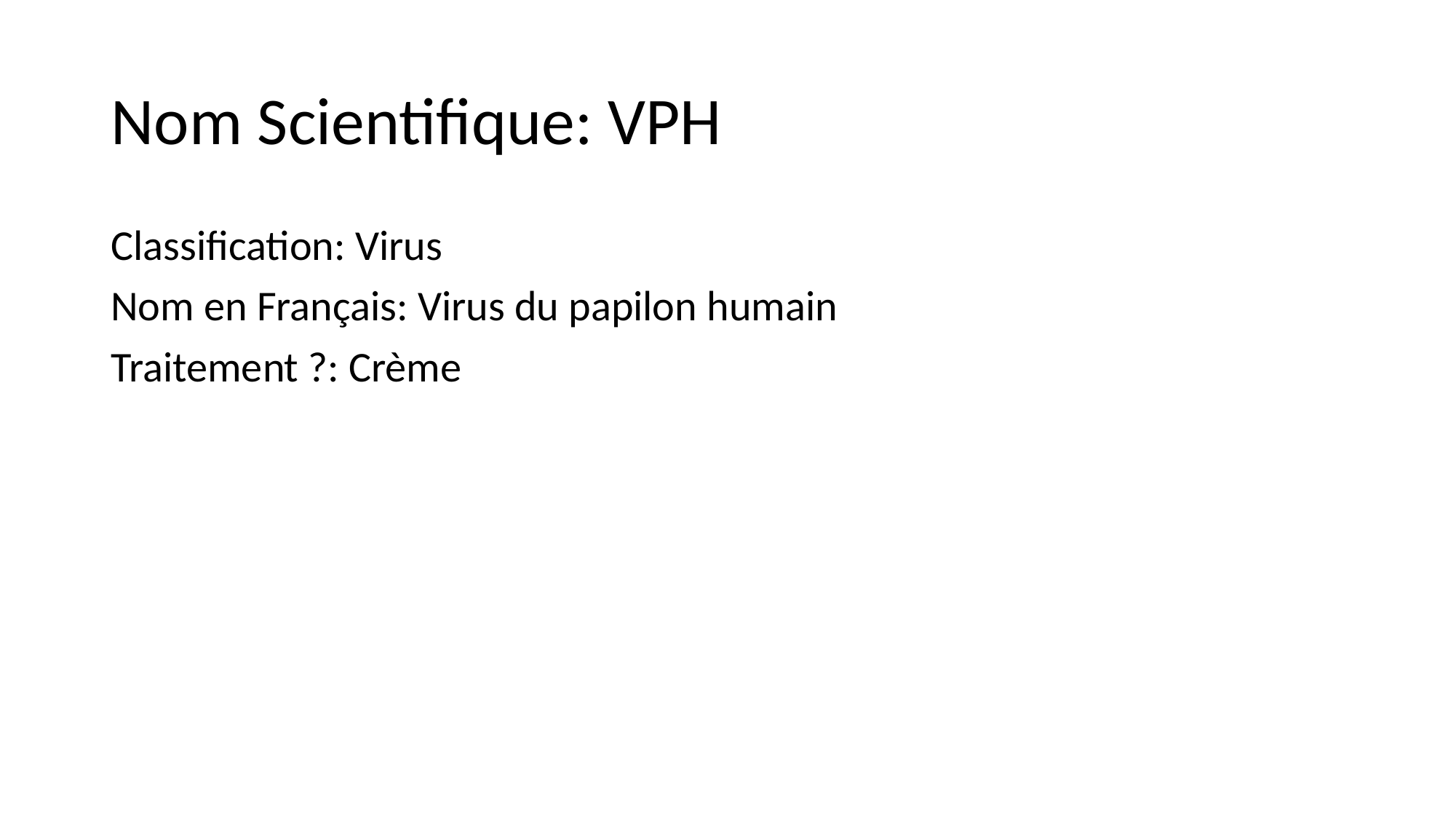

# Nom Scientifique: VPH
Classification: Virus
Nom en Français: Virus du papilon humain
Traitement ?: Crème